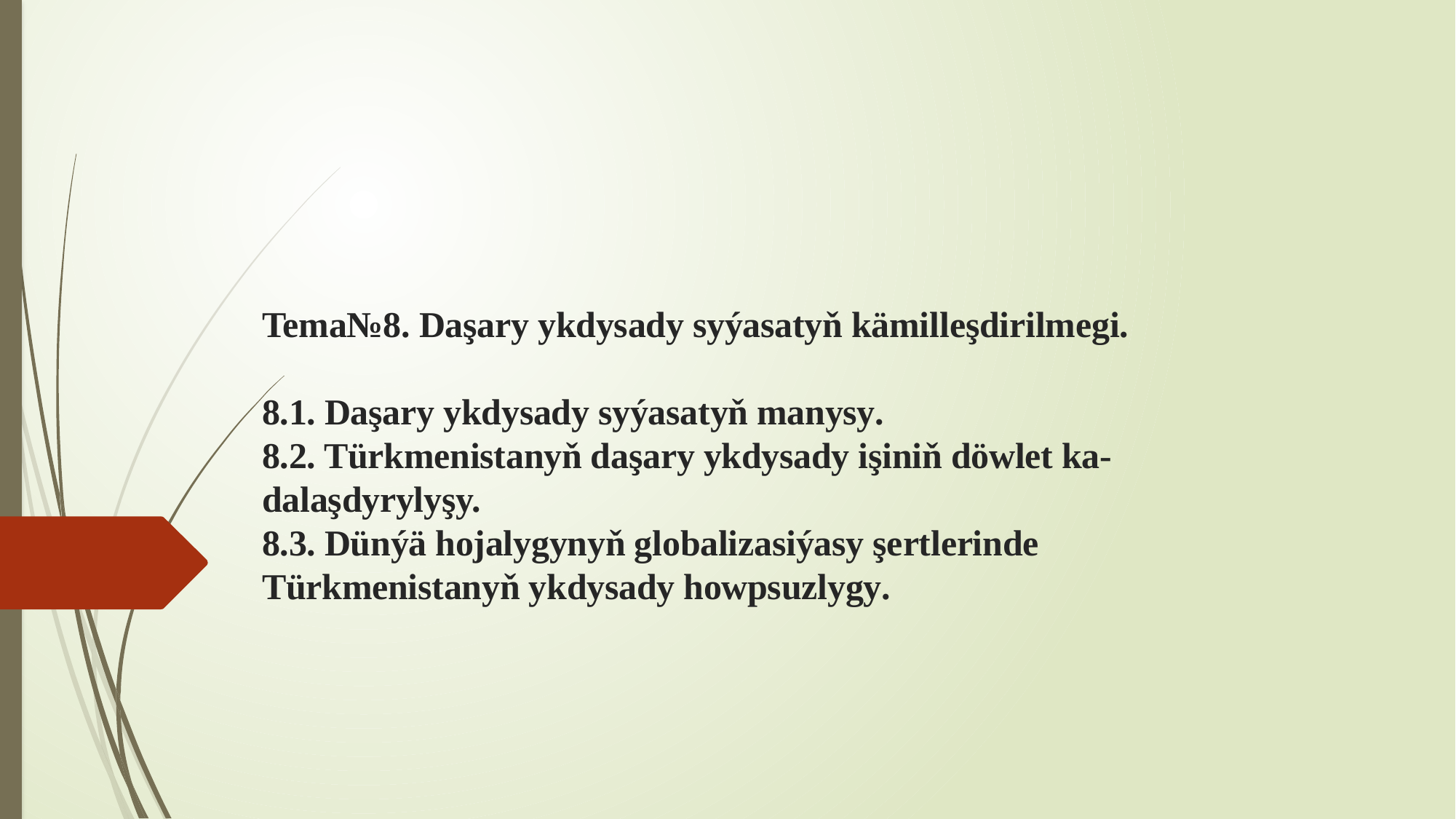

# Tema№8. Daşary ykdysady syýasatyň kämilleşdirilmegi.   8.1. Daşary ykdysady syýasatyň manysy. 8.2. Türkmenistanyň daşary ykdysady işiniň döwlet ka-dalaşdyrylyşy. 8.3. Dünýä hojalygynyň globalizasiýasy şertlerinde Türkmenistanyň ykdysady howpsuzlygy.